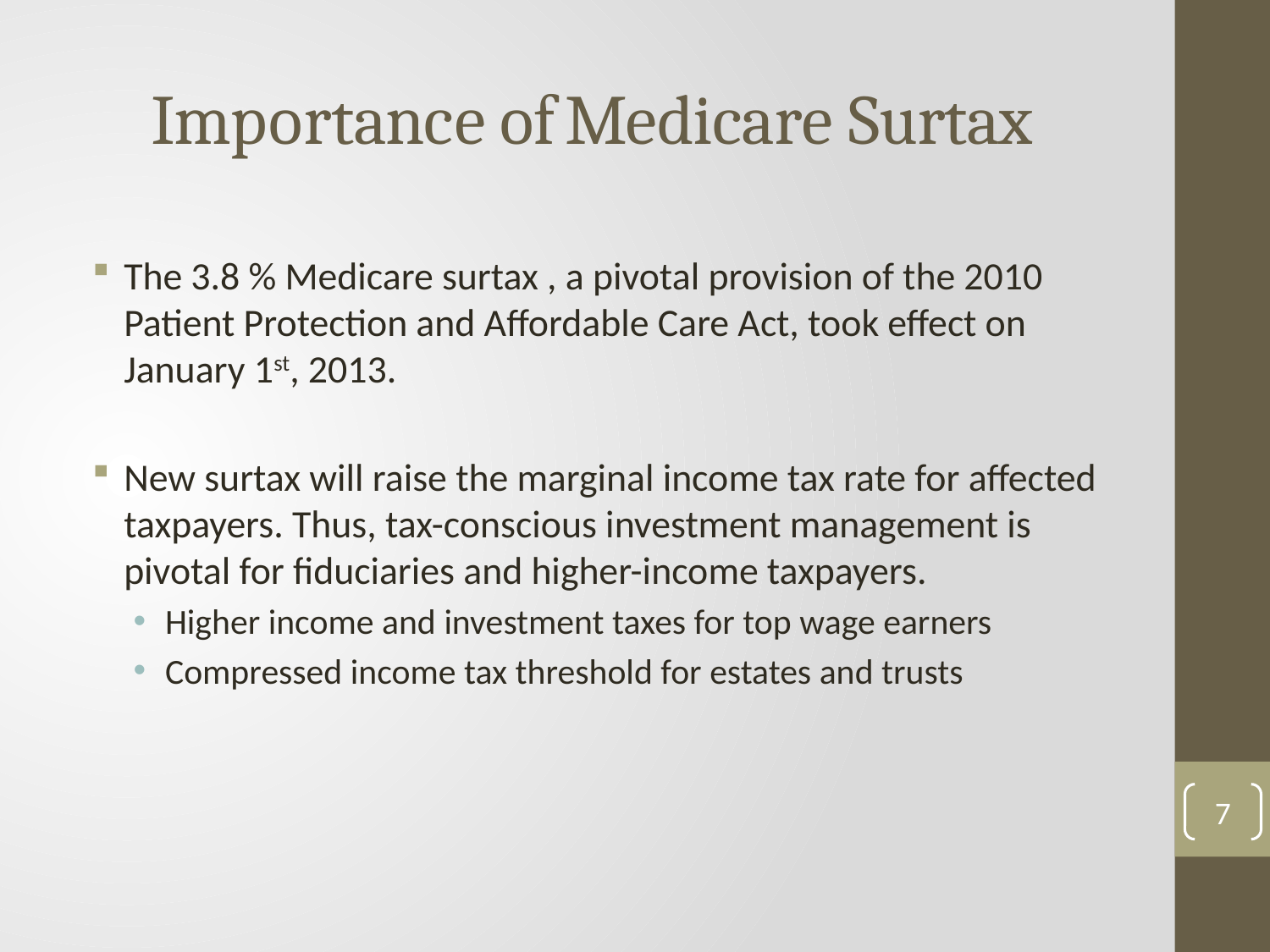

Importance of Medicare Surtax

The 3.8 % Medicare surtax , a pivotal provision of the 2010 Patient Protection and Affordable Care Act, took effect on January 1st, 2013.

New surtax will raise the marginal income tax rate for affected taxpayers. Thus, tax-conscious investment management is pivotal for fiduciaries and higher-income taxpayers.
Higher income and investment taxes for top wage earners
Compressed income tax threshold for estates and trusts

7